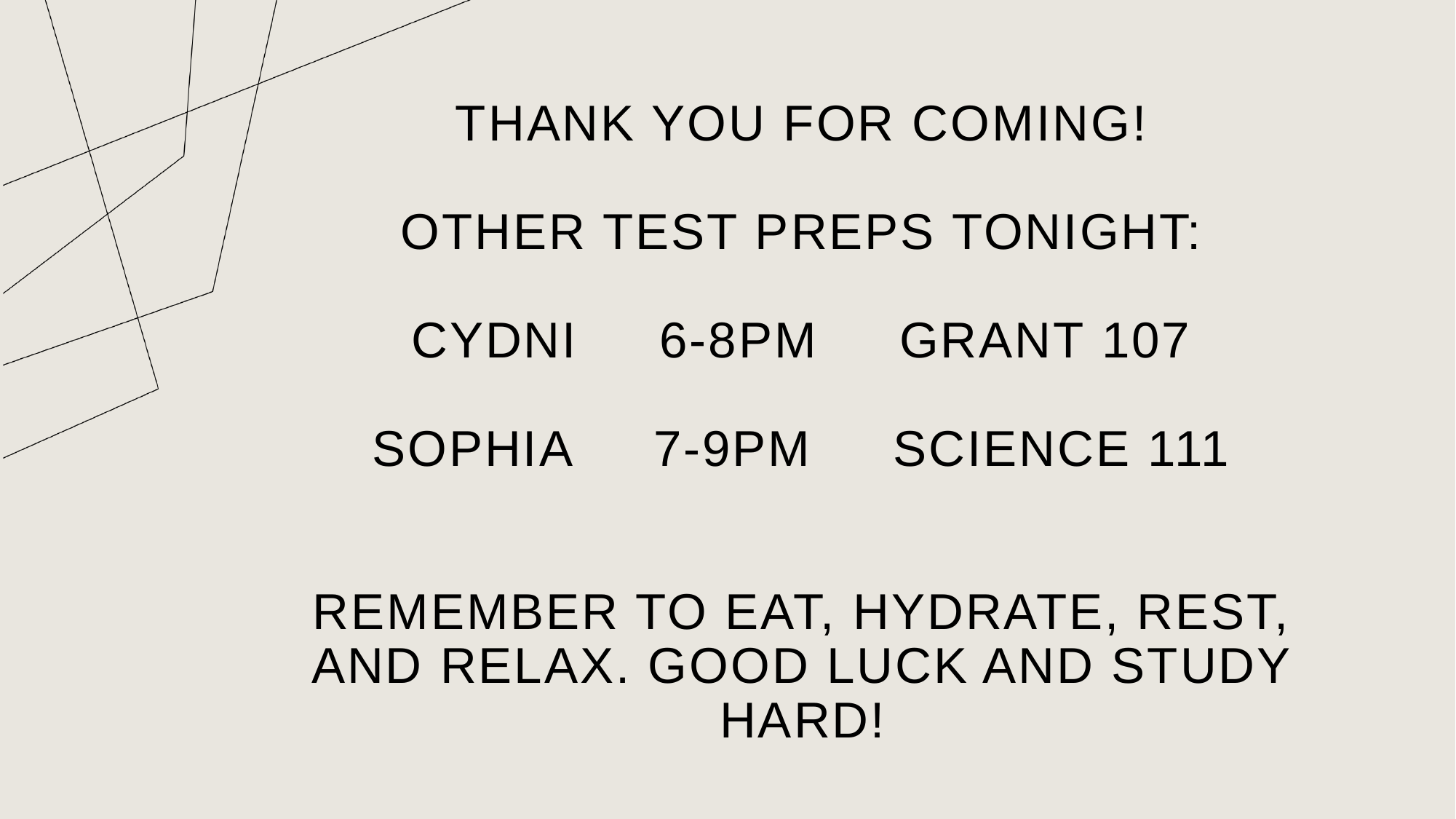

# Thank you for coming! Other test preps tonight: Cydni     6-8pm     Grant 107 Sophia     7-9pm     Science 111 remember to eat, hydrate, rest, and relax. Good luck and study hard!